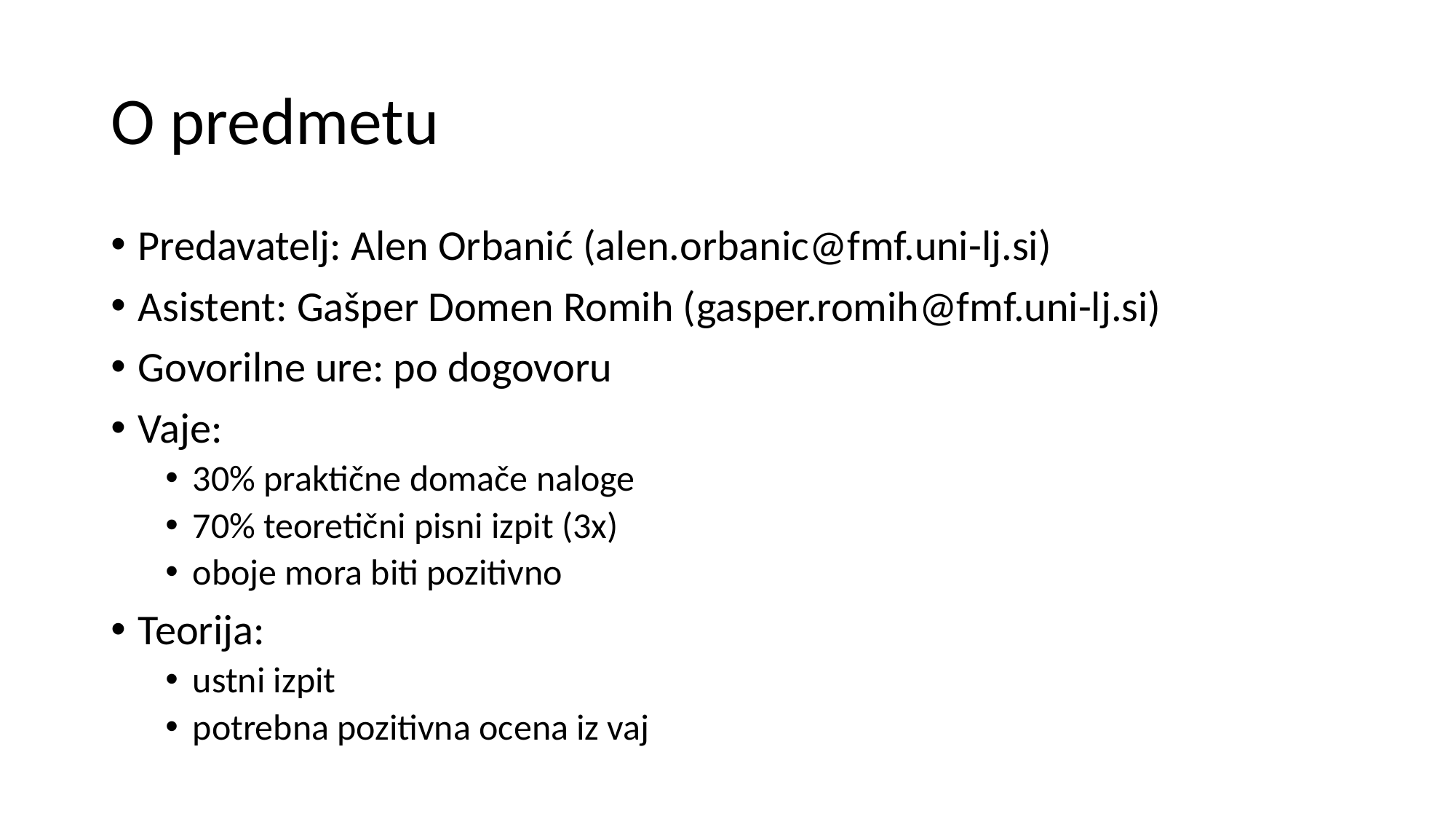

# O predmetu
Predavatelj: Alen Orbanić (alen.orbanic@fmf.uni-lj.si)
Asistent: Gašper Domen Romih (gasper.romih@fmf.uni-lj.si)
Govorilne ure: po dogovoru
Vaje:
30% praktične domače naloge
70% teoretični pisni izpit (3x)
oboje mora biti pozitivno
Teorija:
ustni izpit
potrebna pozitivna ocena iz vaj